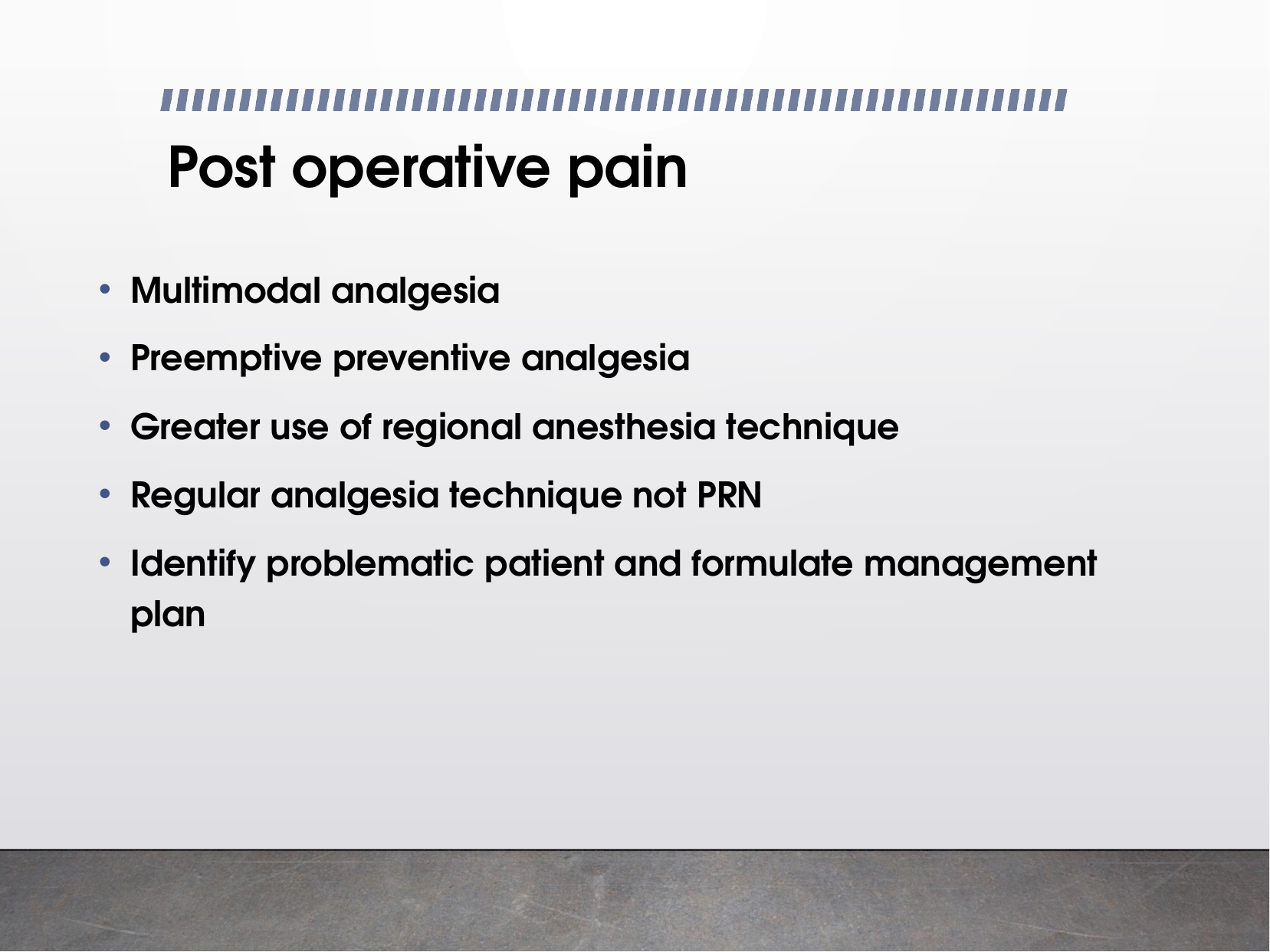

# Post operative pain
Multimodal analgesia
Preemptive preventive analgesia
Greater use of regional anesthesia technique
Regular analgesia technique not PRN
Identify problematic patient and formulate management plan